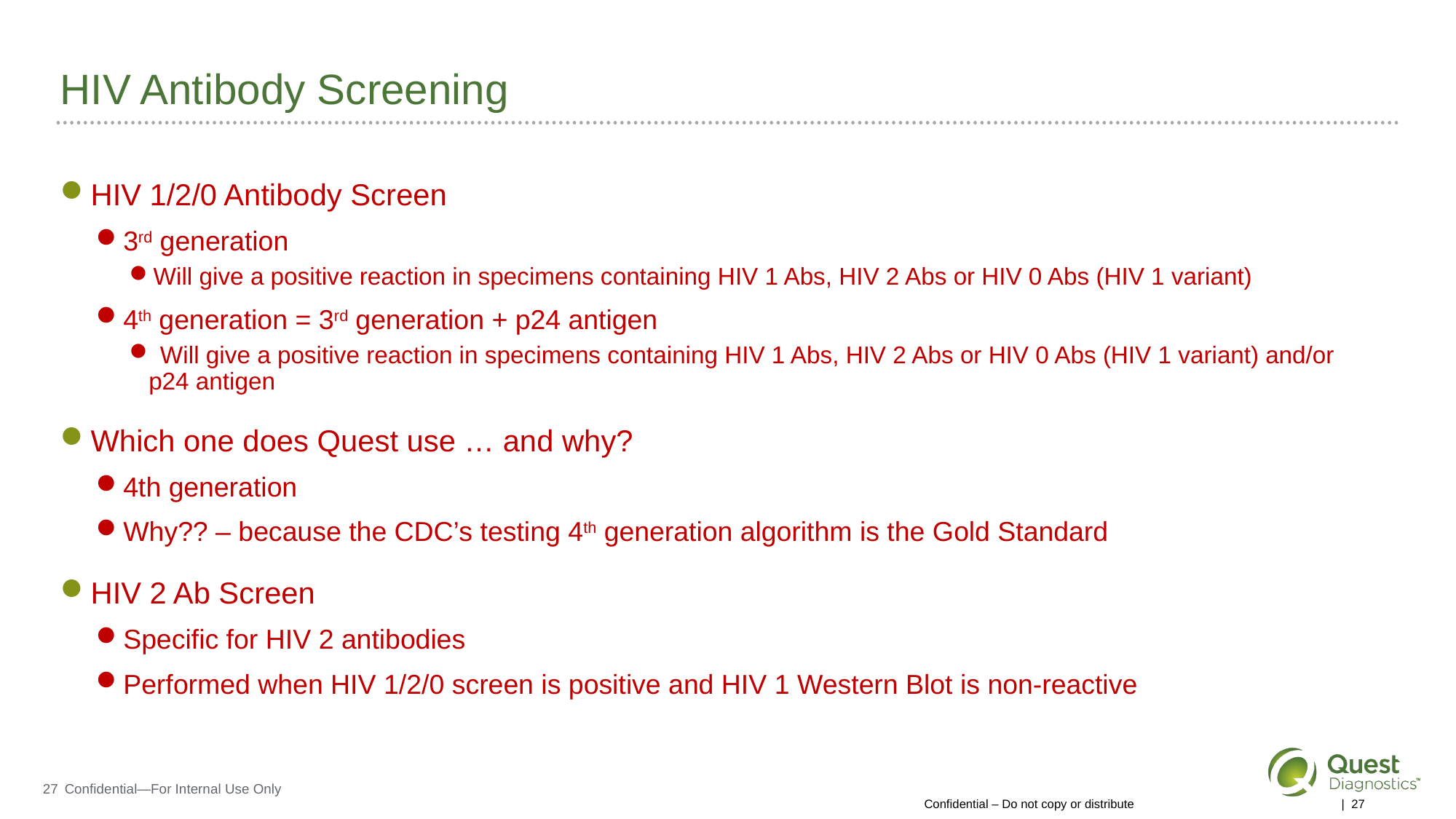

# HIV Antibody Screening
HIV 1/2/0 Antibody Screen
3rd generation
Will give a positive reaction in specimens containing HIV 1 Abs, HIV 2 Abs or HIV 0 Abs (HIV 1 variant)
4th generation = 3rd generation + p24 antigen
 Will give a positive reaction in specimens containing HIV 1 Abs, HIV 2 Abs or HIV 0 Abs (HIV 1 variant) and/or p24 antigen
Which one does Quest use … and why?
4th generation
Why?? – because the CDC’s testing 4th generation algorithm is the Gold Standard
HIV 2 Ab Screen
Specific for HIV 2 antibodies
Performed when HIV 1/2/0 screen is positive and HIV 1 Western Blot is non-reactive

Confidential – Do not copy or distribute
|  27